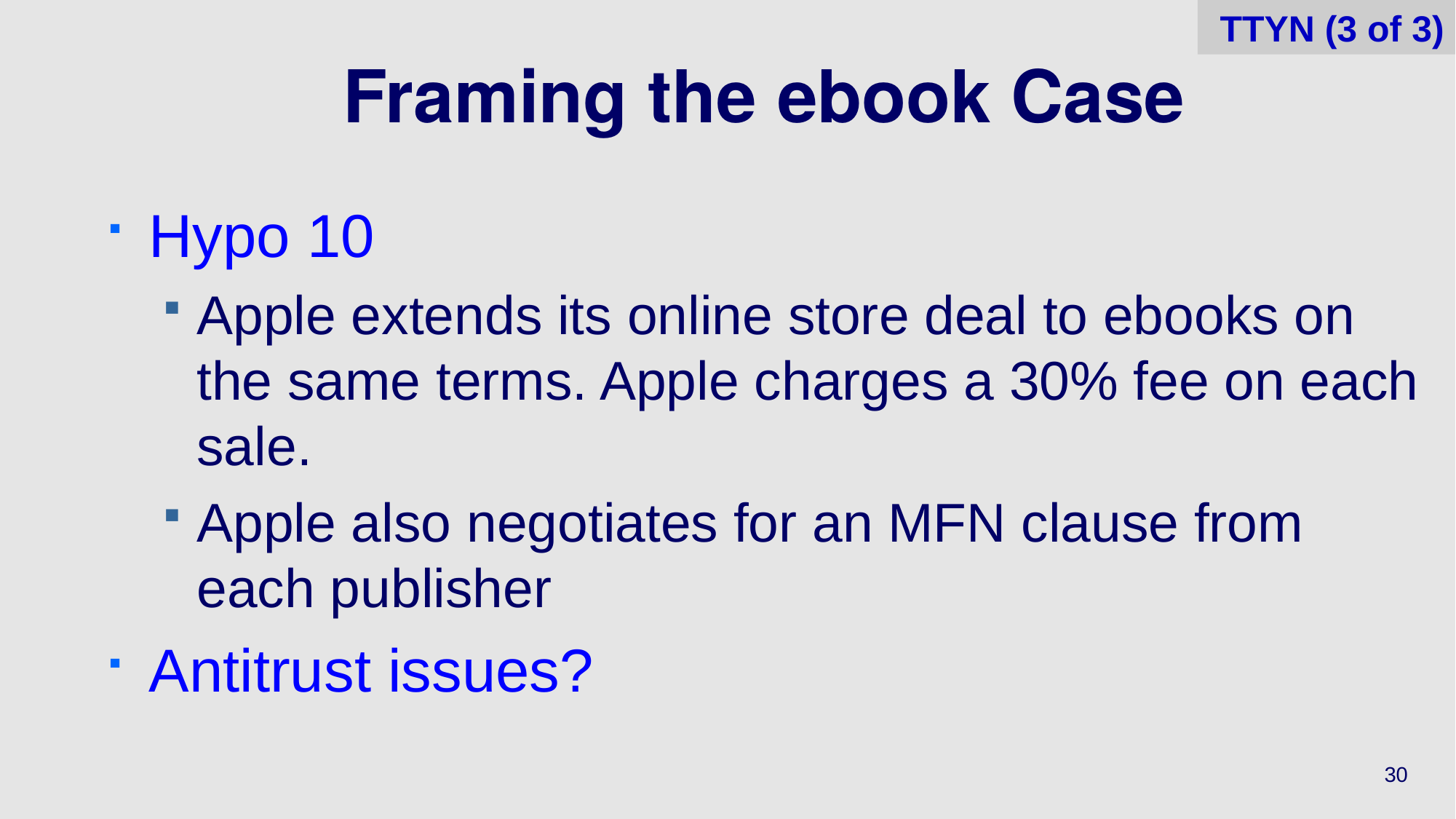

TTYN (3 of 3)
# Framing the ebook Case
Hypo 10
Apple extends its online store deal to ebooks on the same terms. Apple charges a 30% fee on each sale.
Apple also negotiates for an MFN clause from each publisher
Antitrust issues?
30